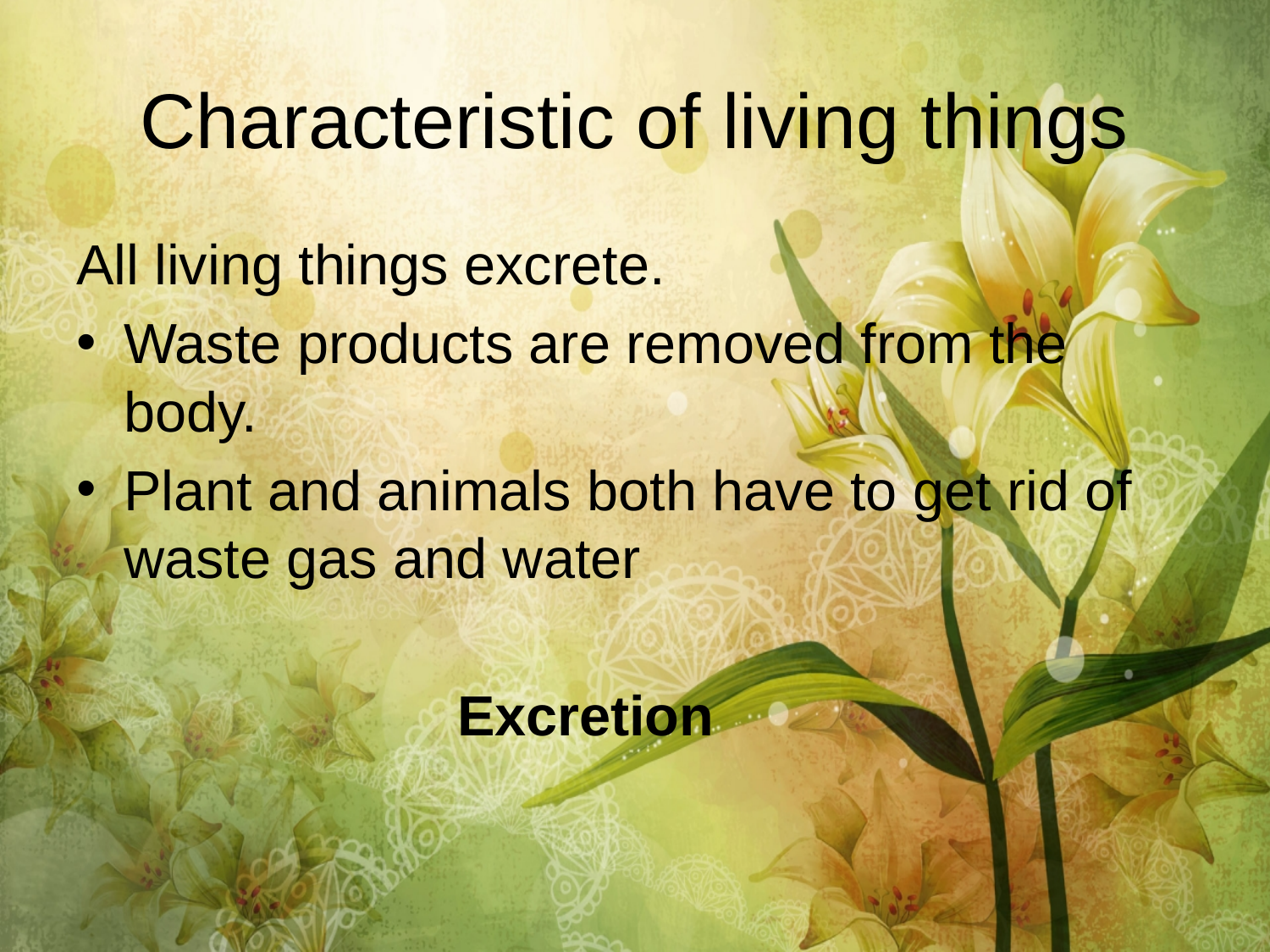

# Characteristic of living things
All living things excrete.
Waste products are removed from the body.
Plant and animals both have to get rid of waste gas and water

			Excretion